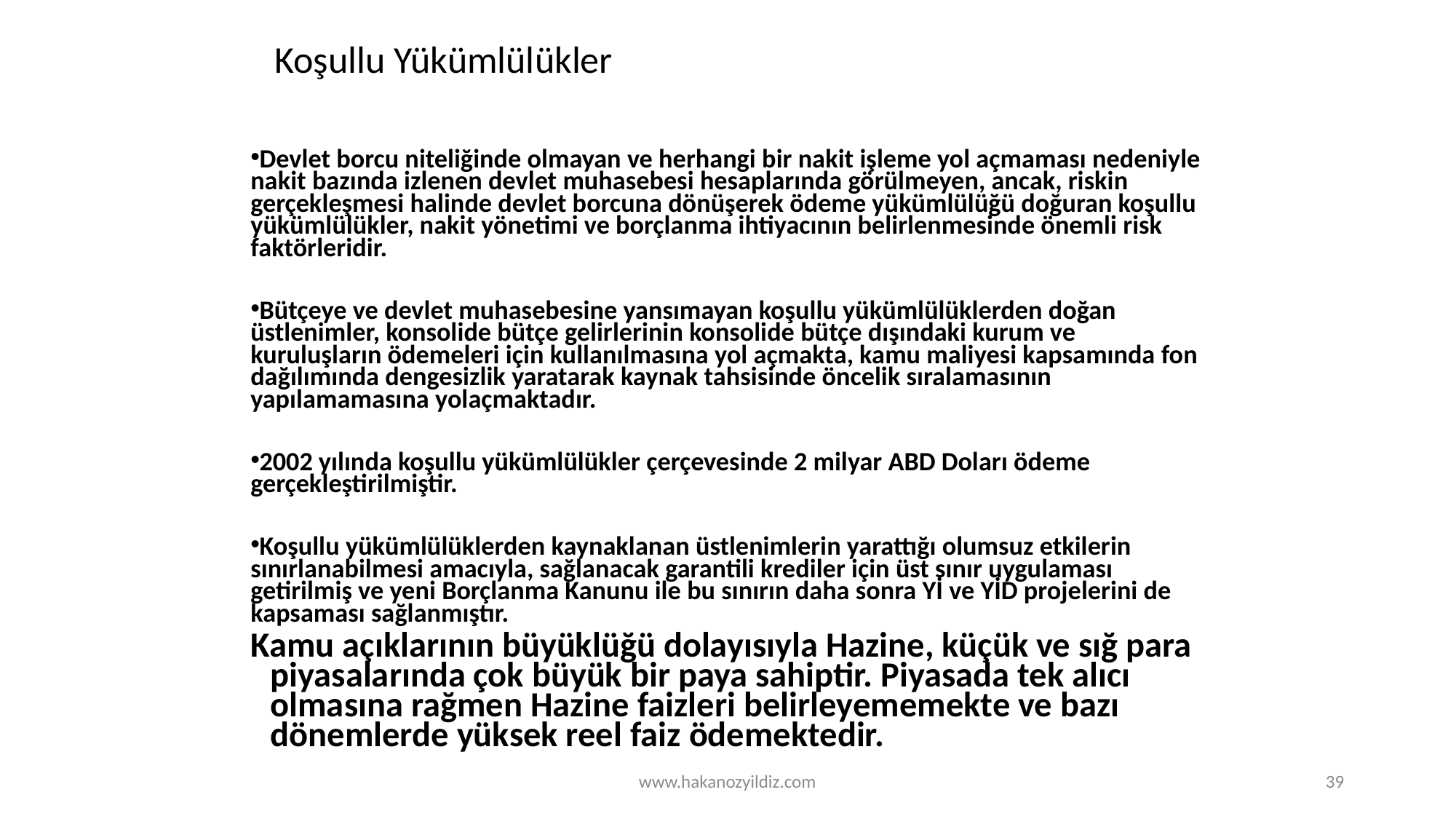

# Koşullu Yükümlülükler
Devlet borcu niteliğinde olmayan ve herhangi bir nakit işleme yol açmaması nedeniyle nakit bazında izlenen devlet muhasebesi hesaplarında görülmeyen, ancak, riskin gerçekleşmesi halinde devlet borcuna dönüşerek ödeme yükümlülüğü doğuran koşullu yükümlülükler, nakit yönetimi ve borçlanma ihtiyacının belirlenmesinde önemli risk faktörleridir.

Bütçeye ve devlet muhasebesine yansımayan koşullu yükümlülüklerden doğan üstlenimler, konsolide bütçe gelirlerinin konsolide bütçe dışındaki kurum ve kuruluşların ödemeleri için kullanılmasına yol açmakta, kamu maliyesi kapsamında fon dağılımında dengesizlik yaratarak kaynak tahsisinde öncelik sıralamasının yapılamamasına yolaçmaktadır.

2002 yılında koşullu yükümlülükler çerçevesinde 2 milyar ABD Doları ödeme gerçekleştirilmiştir.

Koşullu yükümlülüklerden kaynaklanan üstlenimlerin yarattığı olumsuz etkilerin sınırlanabilmesi amacıyla, sağlanacak garantili krediler için üst sınır uygulaması getirilmiş ve yeni Borçlanma Kanunu ile bu sınırın daha sonra Yİ ve YİD projelerini de kapsaması sağlanmıştır.
Kamu açıklarının büyüklüğü dolayısıyla Hazine, küçük ve sığ para piyasalarında çok büyük bir paya sahiptir. Piyasada tek alıcı olmasına rağmen Hazine faizleri belirleyememekte ve bazı dönemlerde yüksek reel faiz ödemektedir.
www.hakanozyildiz.com
39